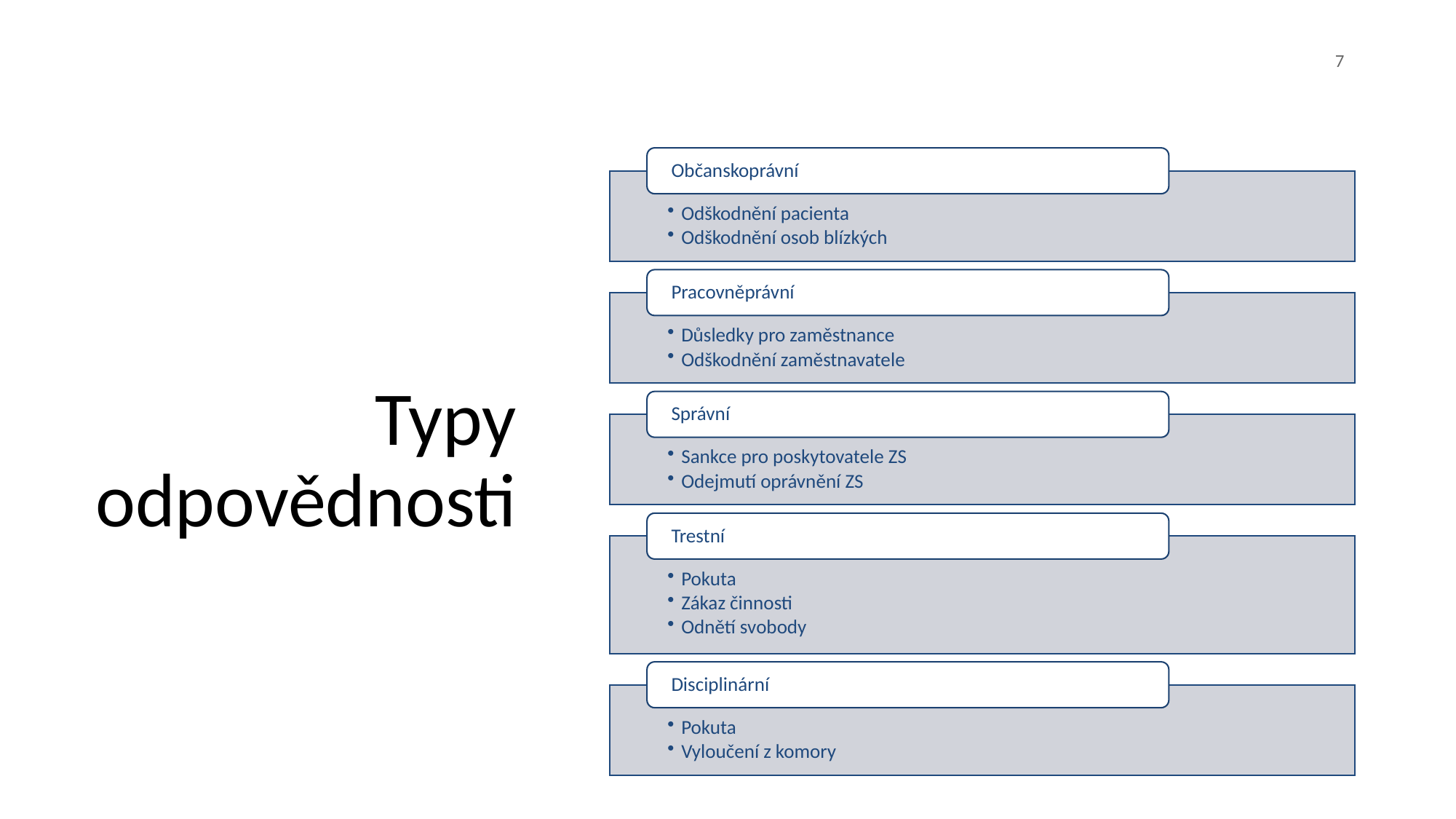

7
# Typy odpovědnosti
Odškodnění pacienta
Odškodnění osob blízkých
Občanskoprávní
Důsledky pro zaměstnance
Odškodnění zaměstnavatele
Pracovněprávní
Sankce pro poskytovatele ZS
Odejmutí oprávnění ZS
Správní
Pokuta
Zákaz činnosti
Odnětí svobody
Trestní
Pokuta
Vyloučení z komory
Disciplinární